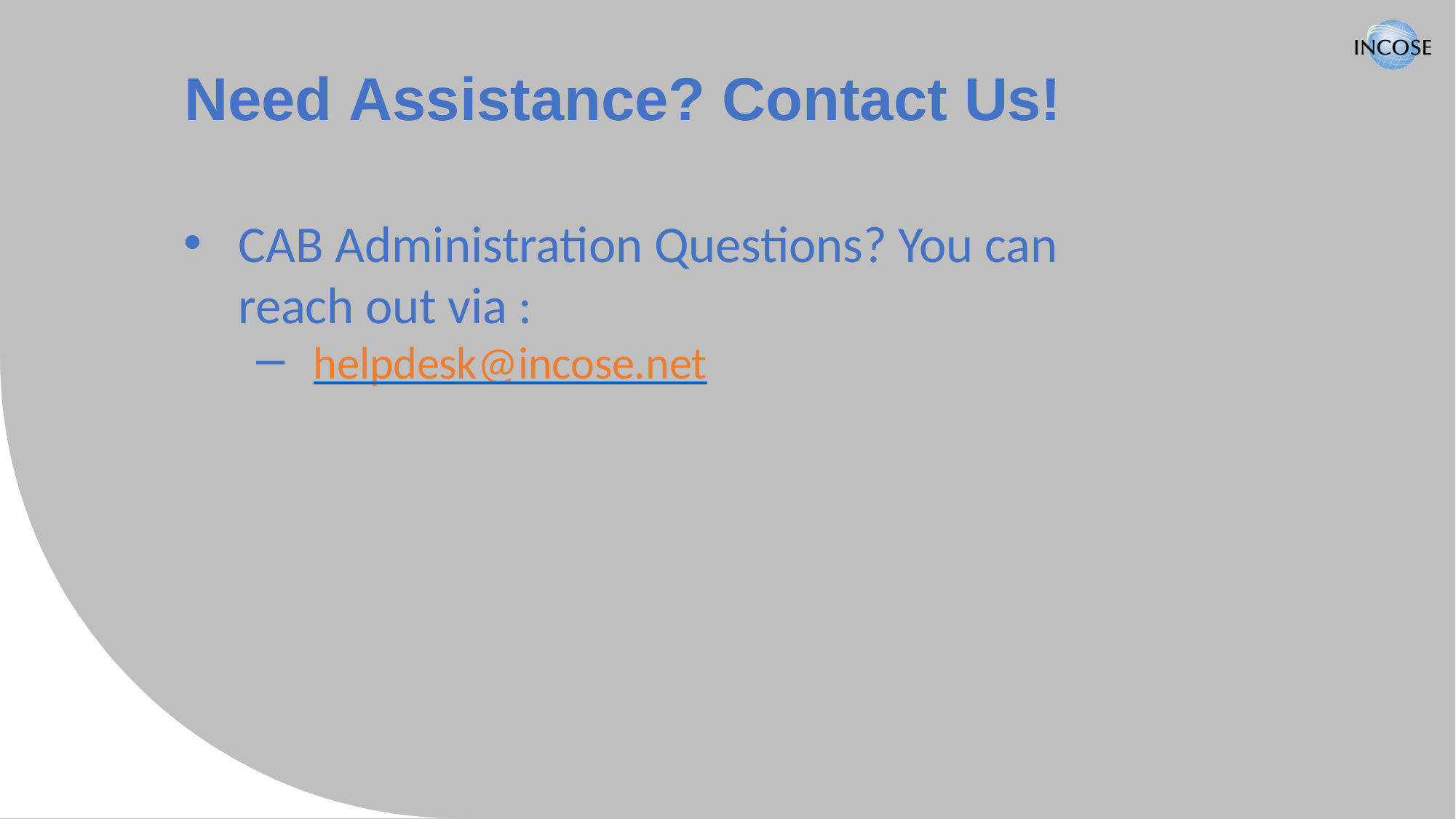

Need Assistance? Contact Us!
CAB Administration Questions? You can reach out via :
 helpdesk@incose.net